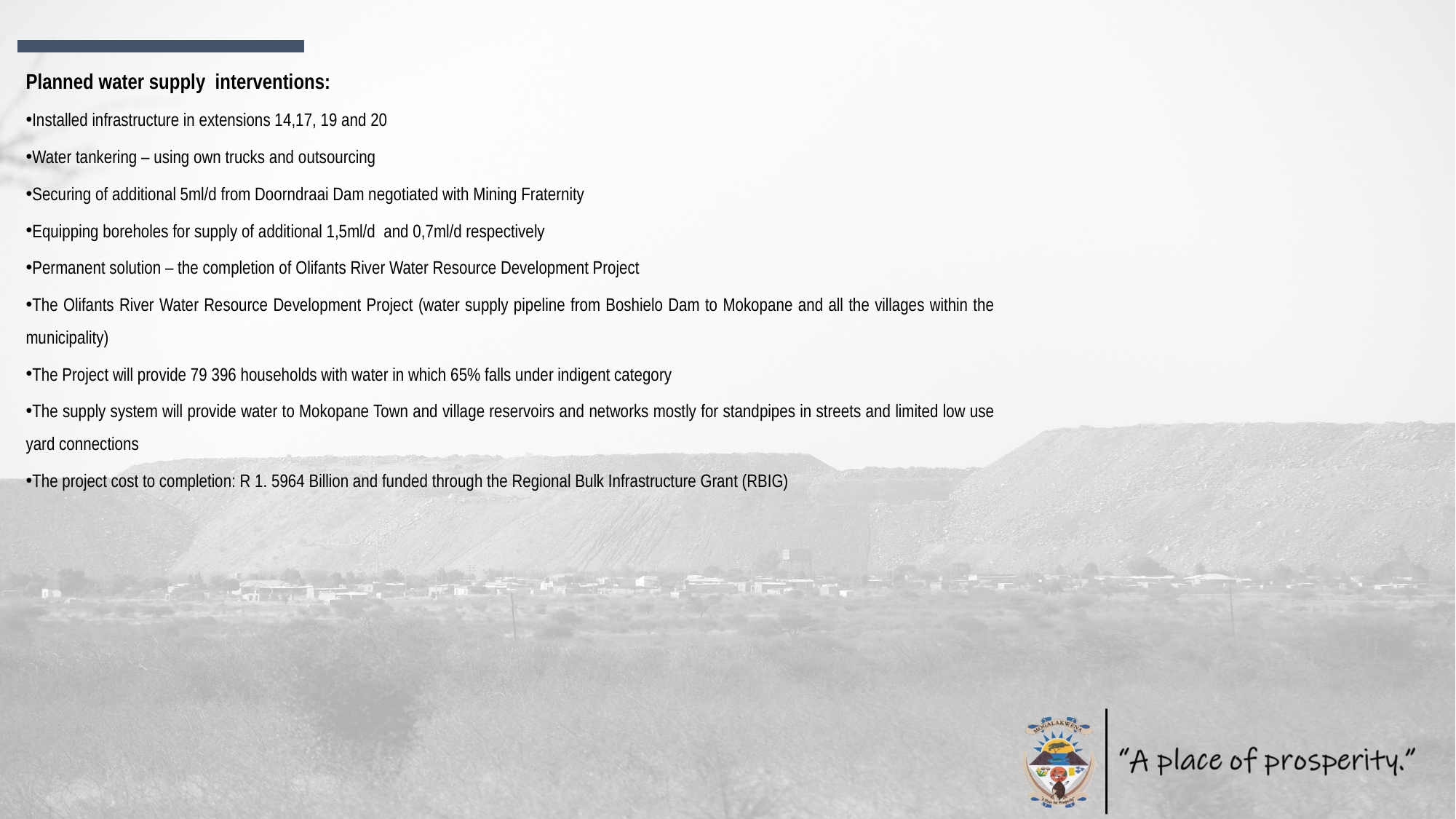

Planned water supply  interventions:
Installed infrastructure in extensions 14,17, 19 and 20
Water tankering – using own trucks and outsourcing
Securing of additional 5ml/d from Doorndraai Dam negotiated with Mining Fraternity
Equipping boreholes for supply of additional 1,5ml/d  and 0,7ml/d respectively
Permanent solution – the completion of Olifants River Water Resource Development Project
The Olifants River Water Resource Development Project (water supply pipeline from Boshielo Dam to Mokopane and all the villages within the municipality)
The Project will provide 79 396 households with water in which 65% falls under indigent category
The supply system will provide water to Mokopane Town and village reservoirs and networks mostly for standpipes in streets and limited low use yard connections
The project cost to completion: R 1. 5964 Billion and funded through the Regional Bulk Infrastructure Grant (RBIG)